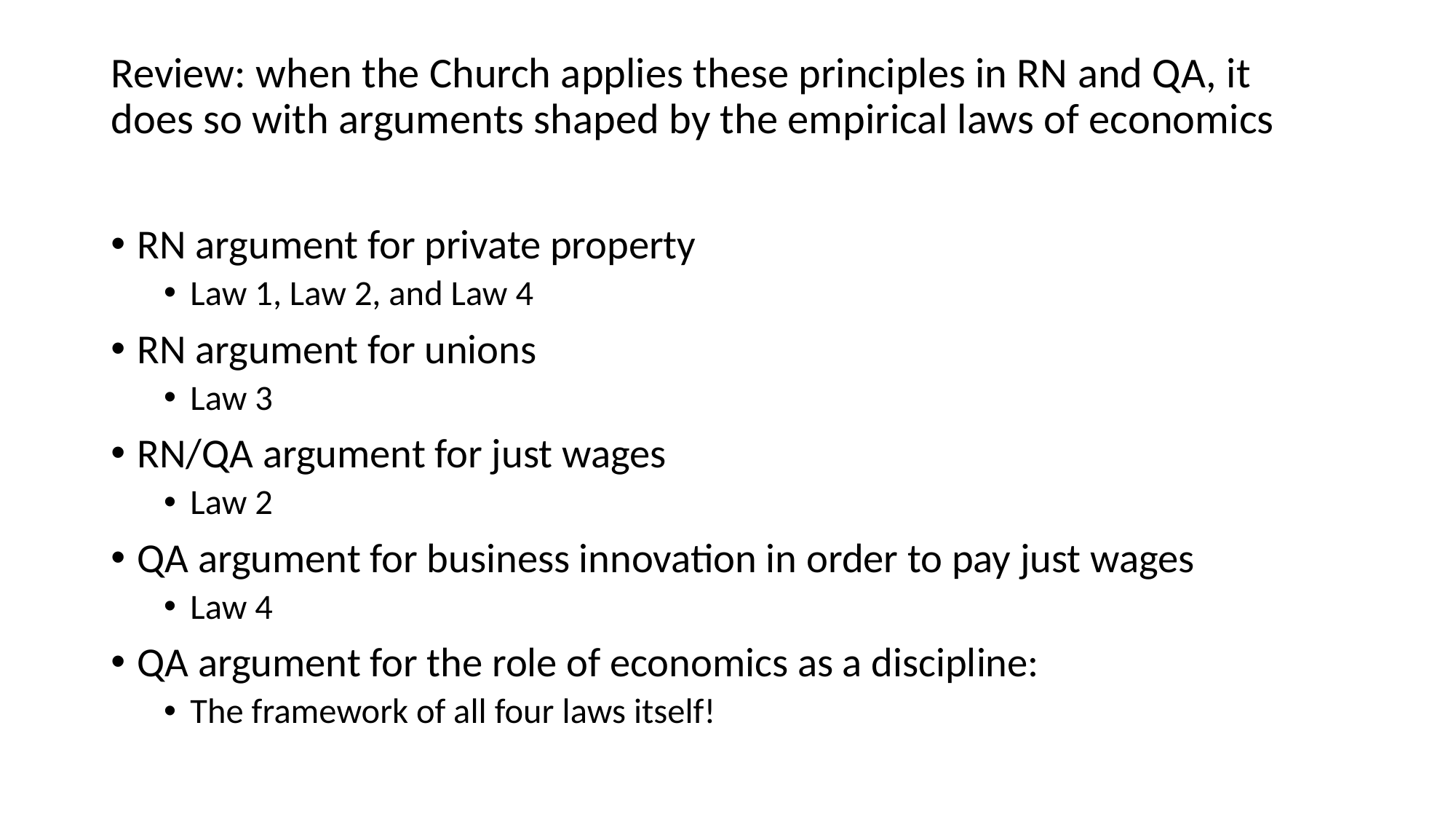

# Review: when the Church applies these principles in RN and QA, it does so with arguments shaped by the empirical laws of economics
RN argument for private property
Law 1, Law 2, and Law 4
RN argument for unions
Law 3
RN/QA argument for just wages
Law 2
QA argument for business innovation in order to pay just wages
Law 4
QA argument for the role of economics as a discipline:
The framework of all four laws itself!